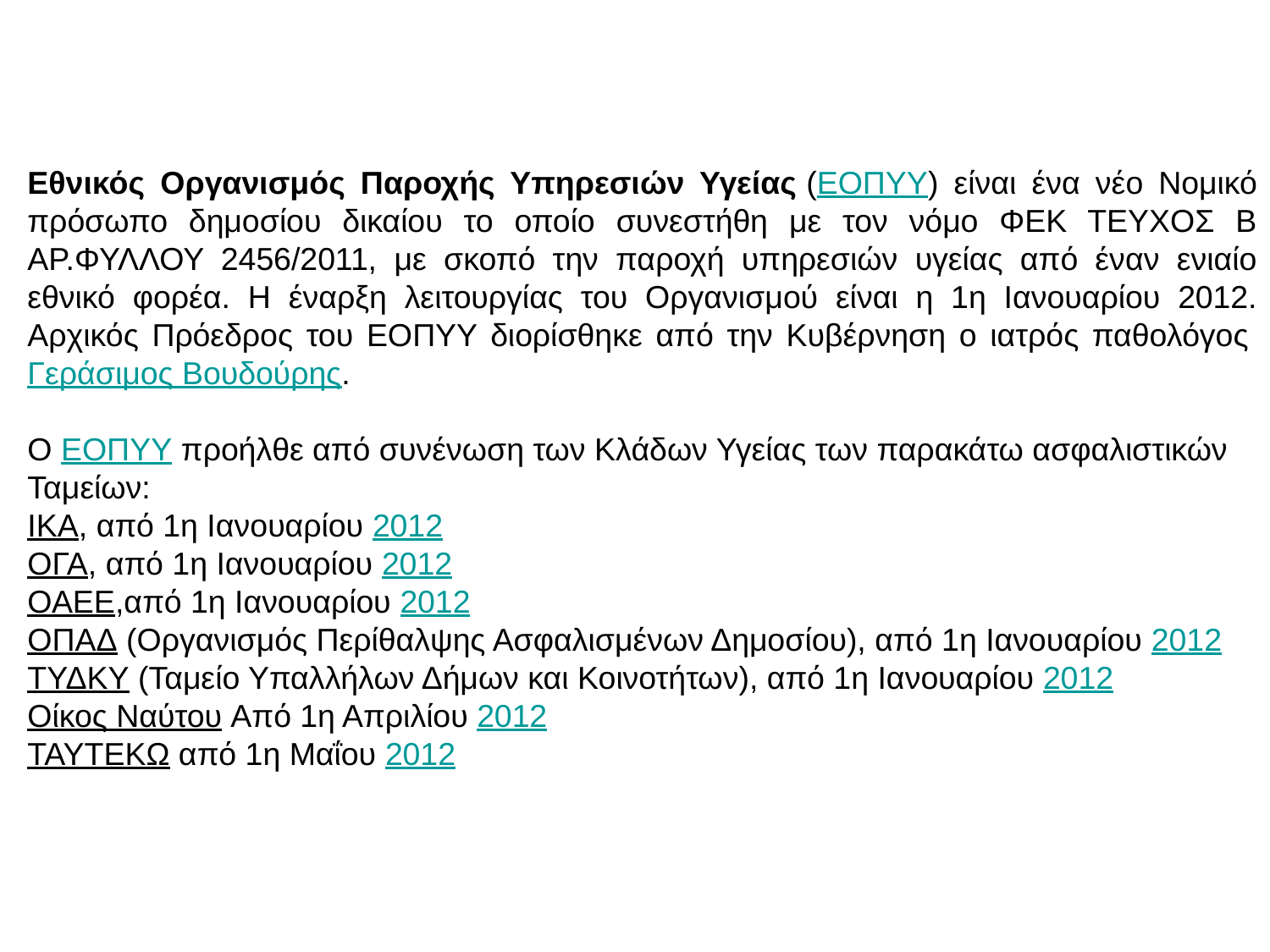

Εθνικός Οργανισμός Παροχής Υπηρεσιών Υγείας (ΕΟΠΥΥ) είναι ένα νέο Νομικό πρόσωπο δημοσίου δικαίου το οποίο συνεστήθη με τον νόμο ΦΕΚ ΤΕΥΧΟΣ Β ΑΡ.ΦΥΛΛΟΥ 2456/2011, με σκοπό την παροχή υπηρεσιών υγείας από έναν ενιαίο εθνικό φορέα. Η έναρξη λειτουργίας του Οργανισμού είναι η 1η Ιανουαρίου 2012. Αρχικός Πρόεδρος του ΕΟΠΥΥ διορίσθηκε από την Κυβέρνηση ο ιατρός παθολόγος Γεράσιμος Βουδούρης.

Ο ΕΟΠΥΥ προήλθε από συνένωση των Κλάδων Υγείας των παρακάτω ασφαλιστικών Ταμείων:
ΙΚΑ, από 1η Ιανουαρίου 2012
ΟΓΑ, από 1η Ιανουαρίου 2012
ΟΑΕΕ,από 1η Ιανουαρίου 2012
ΟΠΑΔ (Οργανισμός Περίθαλψης Ασφαλισμένων Δημοσίου), από 1η Ιανουαρίου 2012
ΤΥΔΚΥ (Ταμείο Υπαλλήλων Δήμων και Κοινοτήτων), από 1η Ιανουαρίου 2012
Οίκος Ναύτου Από 1η Απριλίου 2012
ΤΑΥΤΕΚΩ από 1η Μαΐου 2012